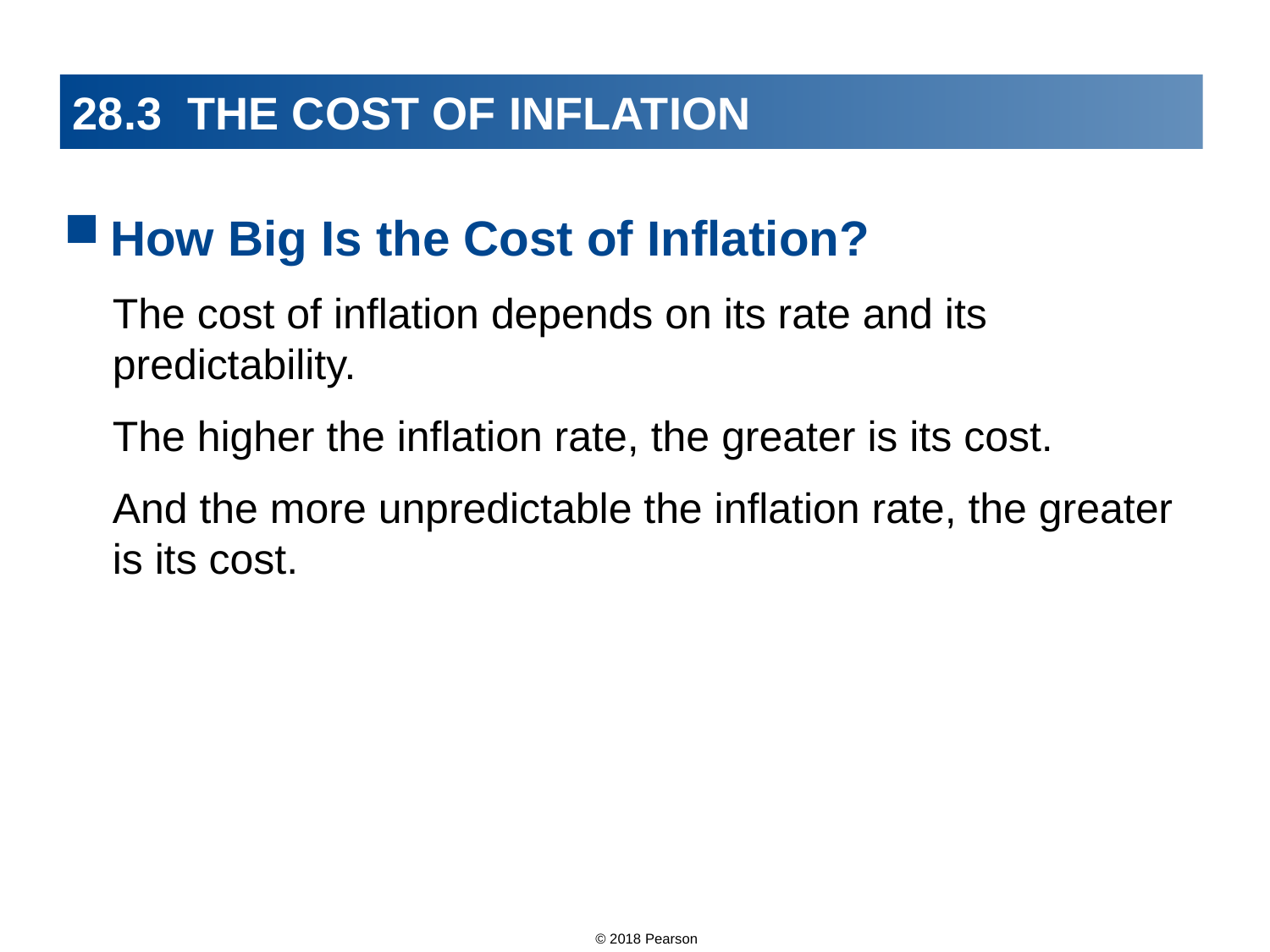

# 28.3  THE COST OF INFLATION
How Big Is the Cost of Inflation?
The cost of inflation depends on its rate and its predictability.
The higher the inflation rate, the greater is its cost.
And the more unpredictable the inflation rate, the greater is its cost.